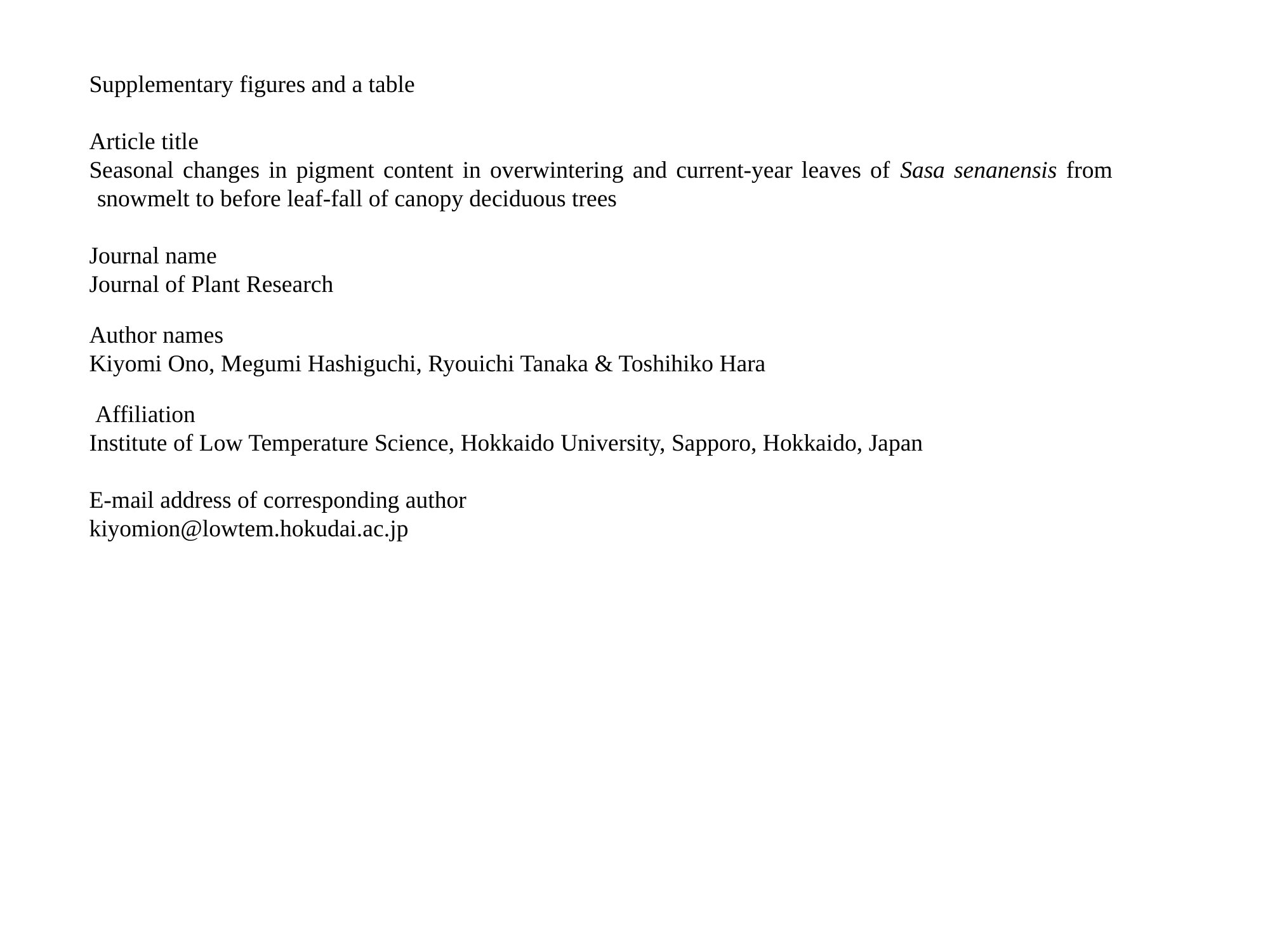

Supplementary figures and a table

Article title
Seasonal changes in pigment content in overwintering and current-year leaves of Sasa senanensis from snowmelt to before leaf-fall of canopy deciduous trees

Journal name
Journal of Plant Research

Author names
Kiyomi Ono, Megumi Hashiguchi, Ryouichi Tanaka & Toshihiko Hara

 Affiliation
Institute of Low Temperature Science, Hokkaido University, Sapporo, Hokkaido, Japan

E-mail address of corresponding author
kiyomion@lowtem.hokudai.ac.jp